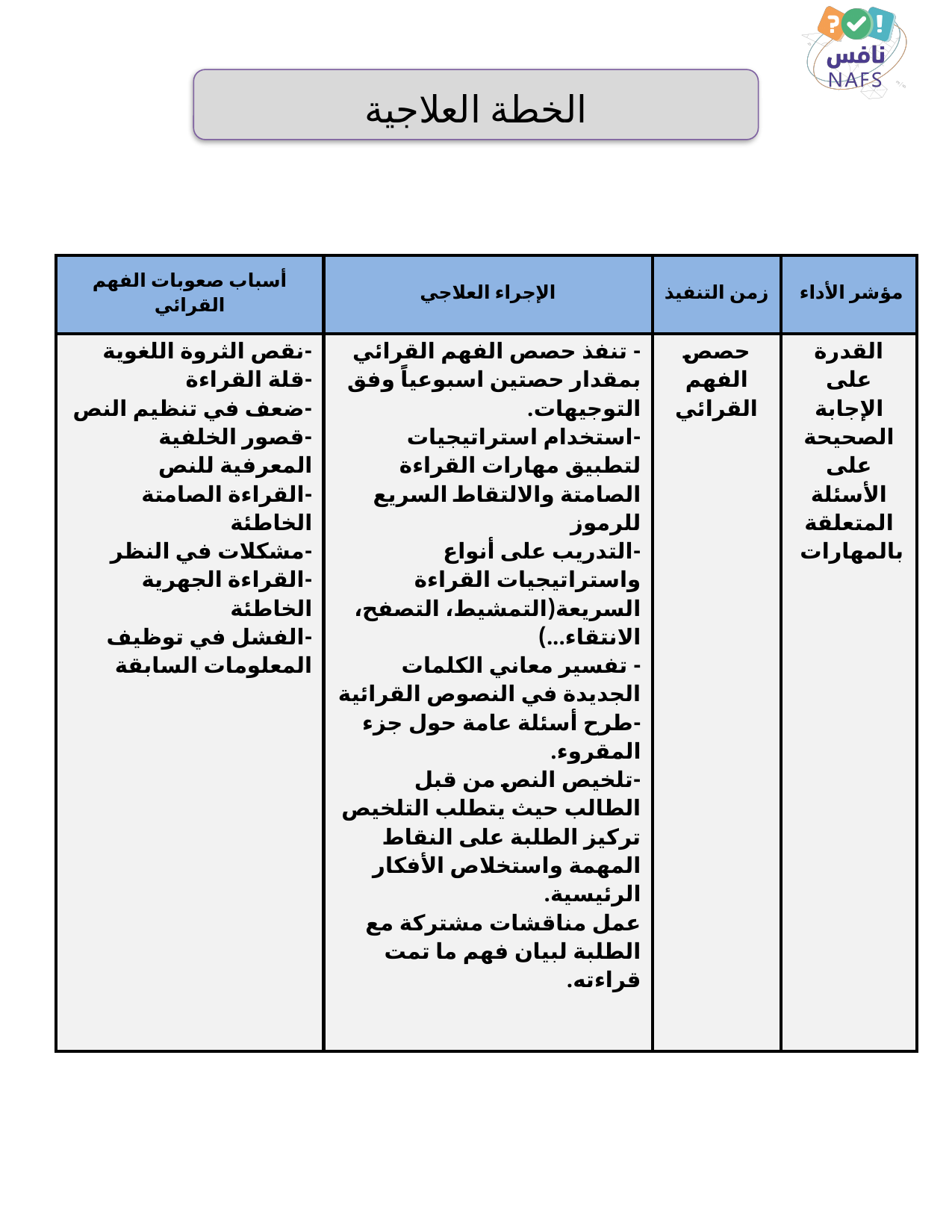

الخطة العلاجية
| أسباب صعوبات الفهم القرائي | الإجراء العلاجي | زمن التنفيذ | مؤشر الأداء |
| --- | --- | --- | --- |
| -نقص الثروة اللغوية -قلة القراءة -ضعف في تنظيم النص -قصور الخلفية المعرفية للنص -القراءة الصامتة الخاطئة -مشكلات في النظر -القراءة الجهرية الخاطئة -الفشل في توظيف المعلومات السابقة | - تنفذ حصص الفهم القرائي بمقدار حصتين اسبوعياً وفق التوجيهات. -استخدام استراتيجيات لتطبيق مهارات القراءة الصامتة والالتقاط السريع للرموز -التدريب على أنواع واستراتيجيات القراءة السريعة(التمشيط، التصفح، الانتقاء...) - تفسير معاني الكلمات الجديدة في النصوص القرائية -طرح أسئلة عامة حول جزء المقروء. -تلخيص النص من قبل الطالب حيث يتطلب التلخيص تركيز الطلبة على النقاط المهمة واستخلاص الأفكار الرئيسية. عمل مناقشات مشتركة مع الطلبة لبيان فهم ما تمت قراءته. | حصص الفهم القرائي | القدرة على الإجابة الصحيحة على الأسئلة المتعلقة بالمهارات |